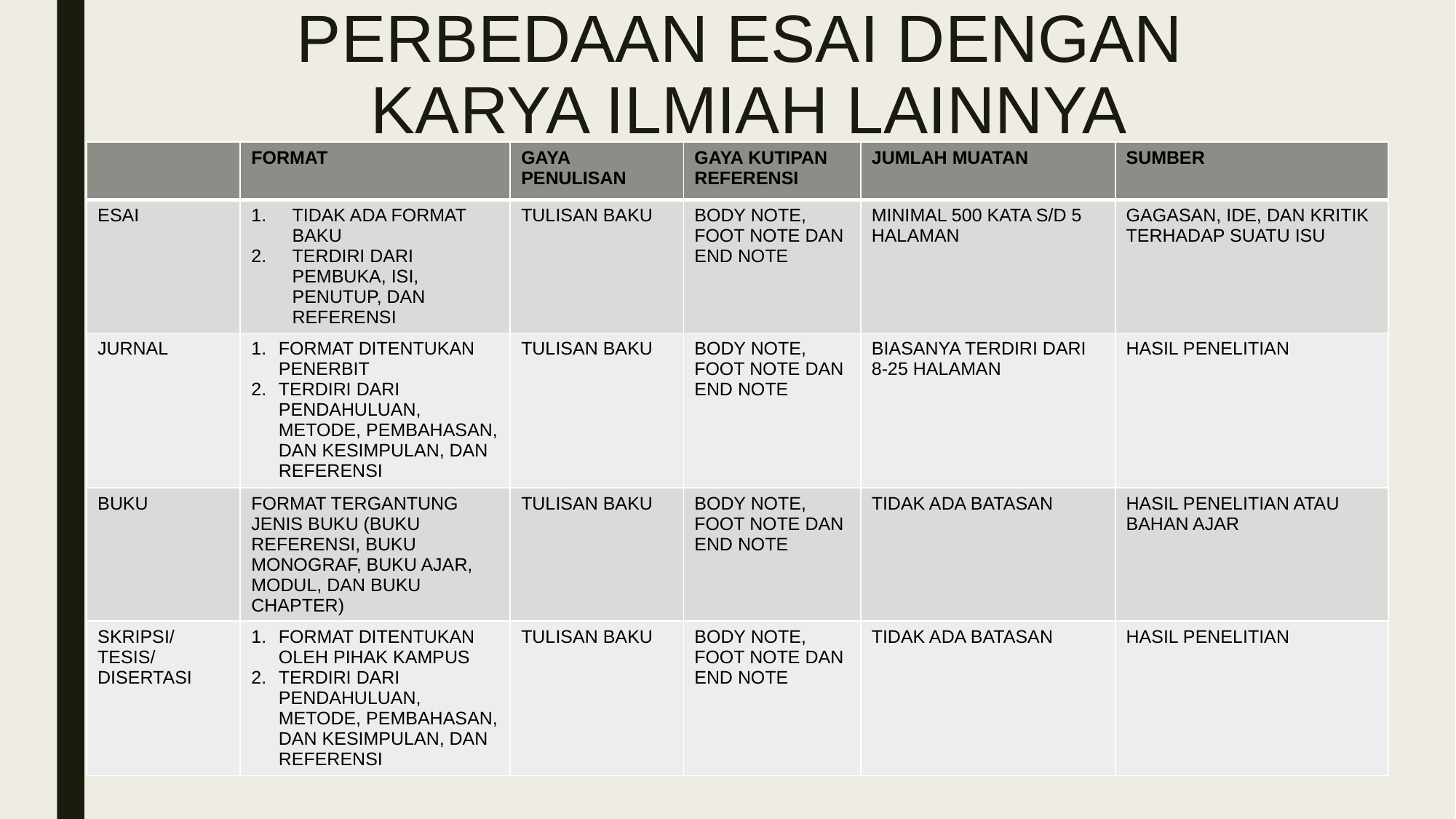

# PERBEDAAN ESAI DENGAN KARYA ILMIAH LAINNYA
|  | FORMAT | GAYA PENULISAN | GAYA KUTIPAN REFERENSI | JUMLAH MUATAN | SUMBER |
| --- | --- | --- | --- | --- | --- |
| ESAI | TIDAK ADA FORMAT BAKU TERDIRI DARI PEMBUKA, ISI, PENUTUP, DAN REFERENSI | TULISAN BAKU | BODY NOTE, FOOT NOTE DAN END NOTE | MINIMAL 500 KATA S/D 5 HALAMAN | GAGASAN, IDE, DAN KRITIK TERHADAP SUATU ISU |
| JURNAL | FORMAT DITENTUKAN PENERBIT TERDIRI DARI PENDAHULUAN, METODE, PEMBAHASAN, DAN KESIMPULAN, DAN REFERENSI | TULISAN BAKU | BODY NOTE, FOOT NOTE DAN END NOTE | BIASANYA TERDIRI DARI 8-25 HALAMAN | HASIL PENELITIAN |
| BUKU | FORMAT TERGANTUNG JENIS BUKU (BUKU REFERENSI, BUKU MONOGRAF, BUKU AJAR, MODUL, DAN BUKU CHAPTER) | TULISAN BAKU | BODY NOTE, FOOT NOTE DAN END NOTE | TIDAK ADA BATASAN | HASIL PENELITIAN ATAU BAHAN AJAR |
| SKRIPSI/TESIS/DISERTASI | FORMAT DITENTUKAN OLEH PIHAK KAMPUS TERDIRI DARI PENDAHULUAN, METODE, PEMBAHASAN, DAN KESIMPULAN, DAN REFERENSI | TULISAN BAKU | BODY NOTE, FOOT NOTE DAN END NOTE | TIDAK ADA BATASAN | HASIL PENELITIAN |